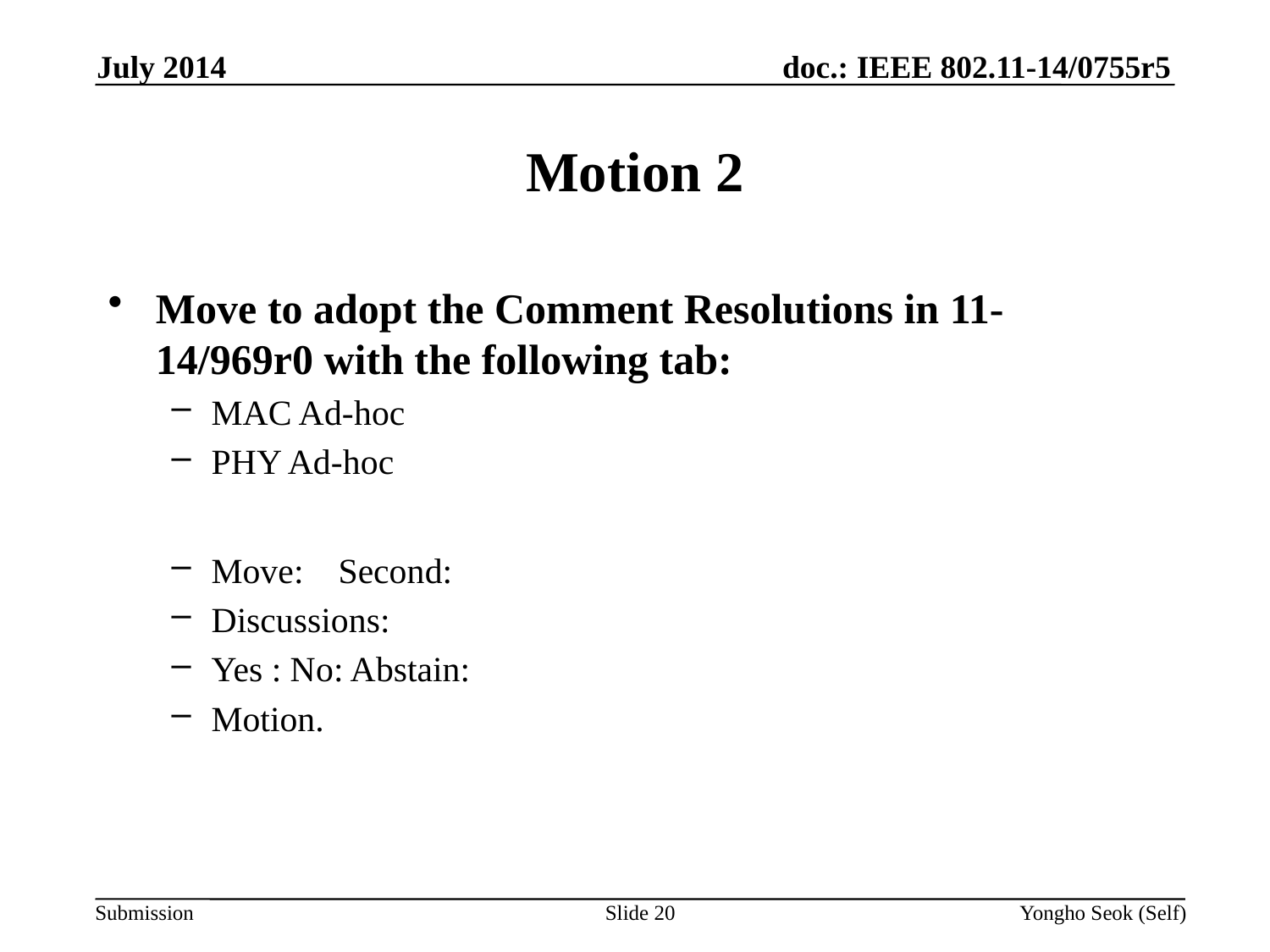

July 2014
# Motion 2
Move to adopt the Comment Resolutions in 11-14/969r0 with the following tab:
MAC Ad-hoc
PHY Ad-hoc

Move: 	Second:
Discussions:
Yes : No: Abstain:
Motion.
Slide 20
Yongho Seok (Self)